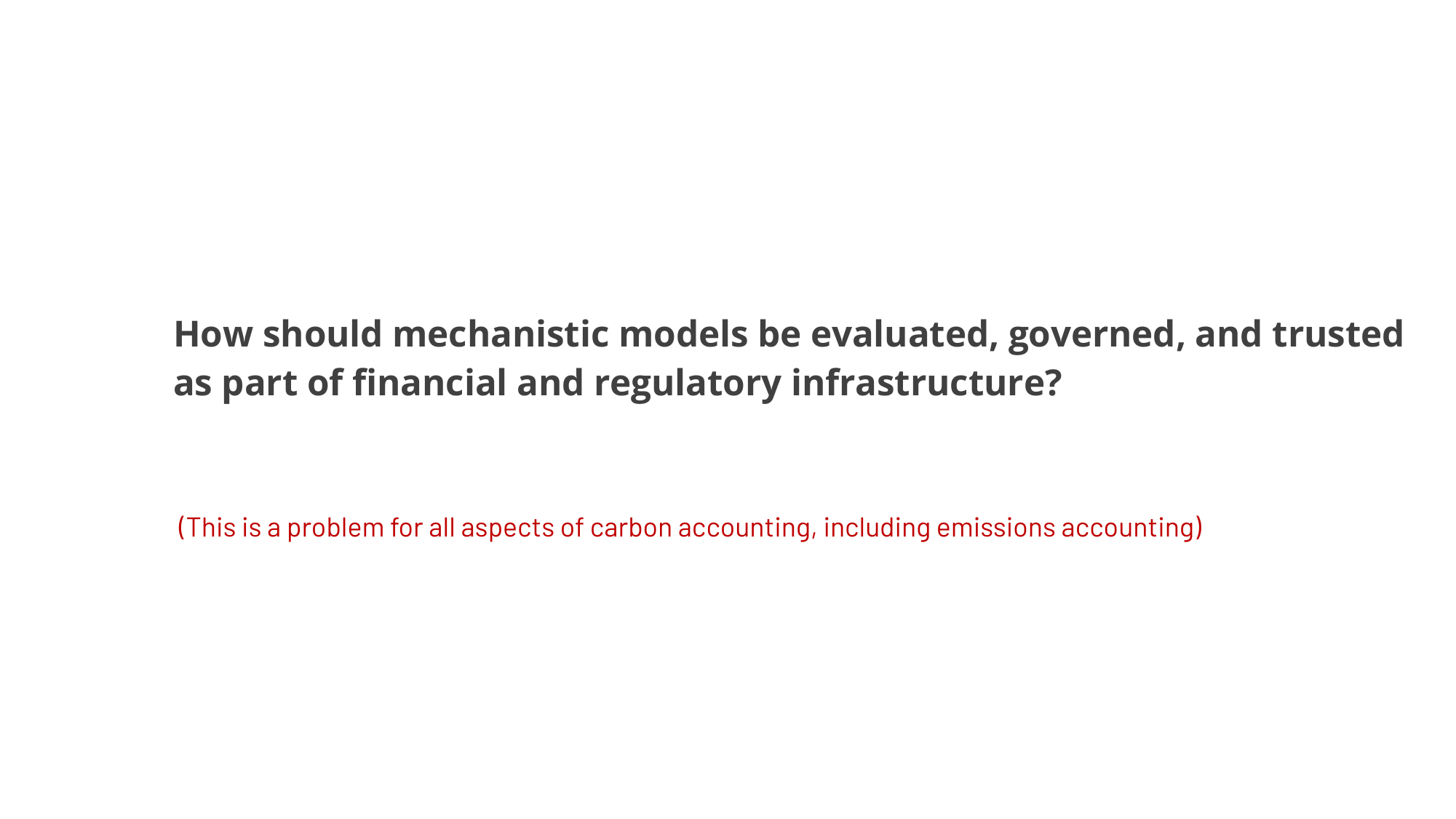

# How should mechanistic models be evaluated, governed, and trusted as part of financial and regulatory infrastructure?
(This is a problem for all aspects of carbon accounting, including emissions accounting)